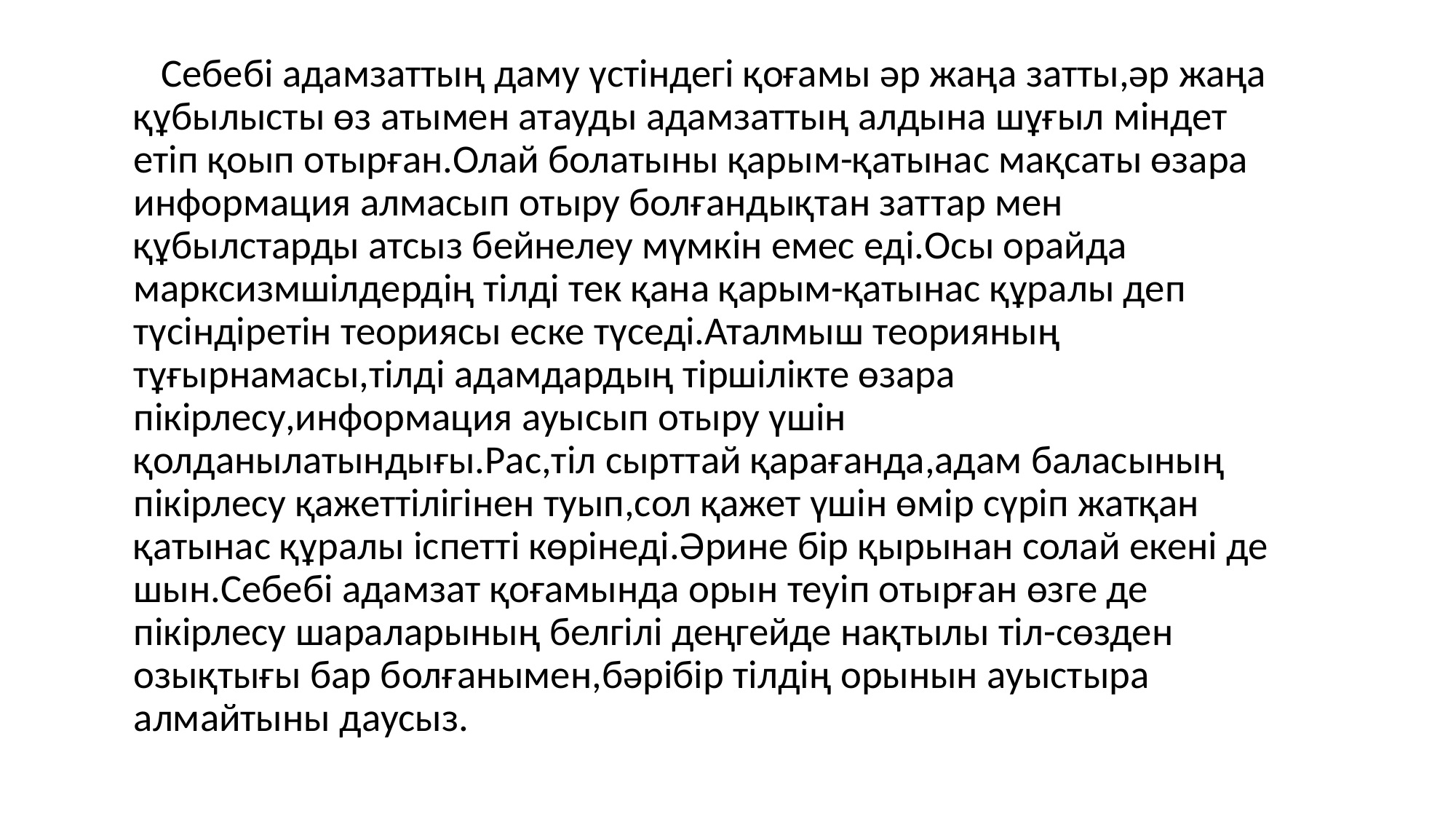

Себебі адамзаттың даму үстіндегі қоғамы әр жаңа затты,әр жаңа құбылысты өз атымен атауды адамзаттың алдына шұғыл міндет етіп қоып отырған.Олай болатыны қарым-қатынас мақсаты өзара информация алмасып отыру болғандықтан заттар мен құбылстарды атсыз бейнелеу мүмкін емес еді.Осы орайда марксизмшілдердің тілді тек қана қарым-қатынас құралы деп түсіндіретін теориясы еске түседі.Аталмыш теорияның тұғырнамасы,тілді адамдардың тіршілікте өзара пікірлесу,информация ауысып отыру үшін қолданылатындығы.Рас,тіл сырттай қарағанда,адам баласының пікірлесу қажеттілігінен туып,сол қажет үшін өмір сүріп жатқан қатынас құралы іспетті көрінеді.Әрине бір қырынан солай екені де шын.Себебі адамзат қоғамында орын теуіп отырған өзге де пікірлесу шараларының белгілі деңгейде нақтылы тіл-сөзден озықтығы бар болғанымен,бәрібір тілдің орынын ауыстыра алмайтыны даусыз.